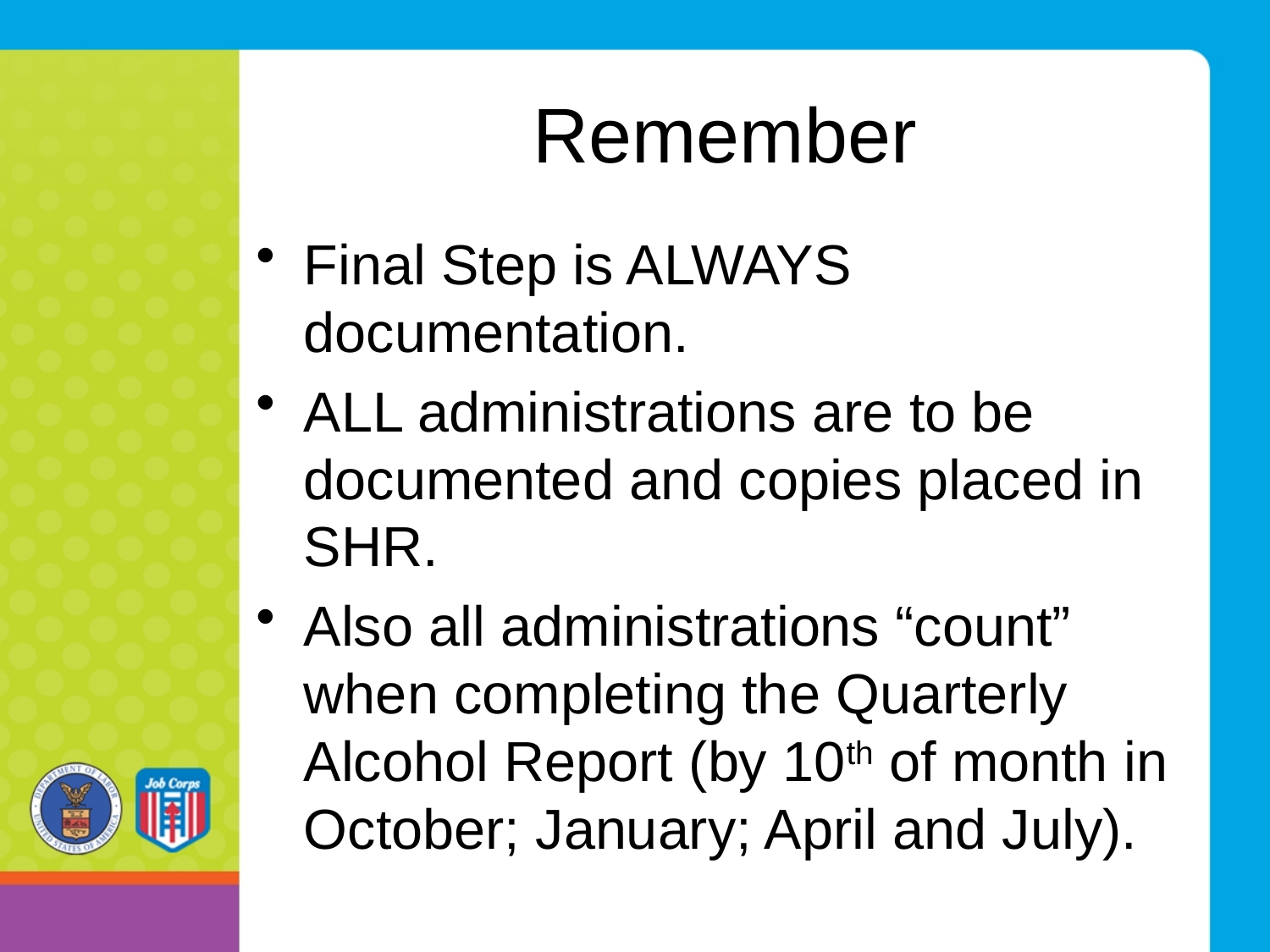

# Remember
Final Step is ALWAYS documentation.
ALL administrations are to be documented and copies placed in SHR.
Also all administrations “count” when completing the Quarterly Alcohol Report (by 10th of month in October; January; April and July).